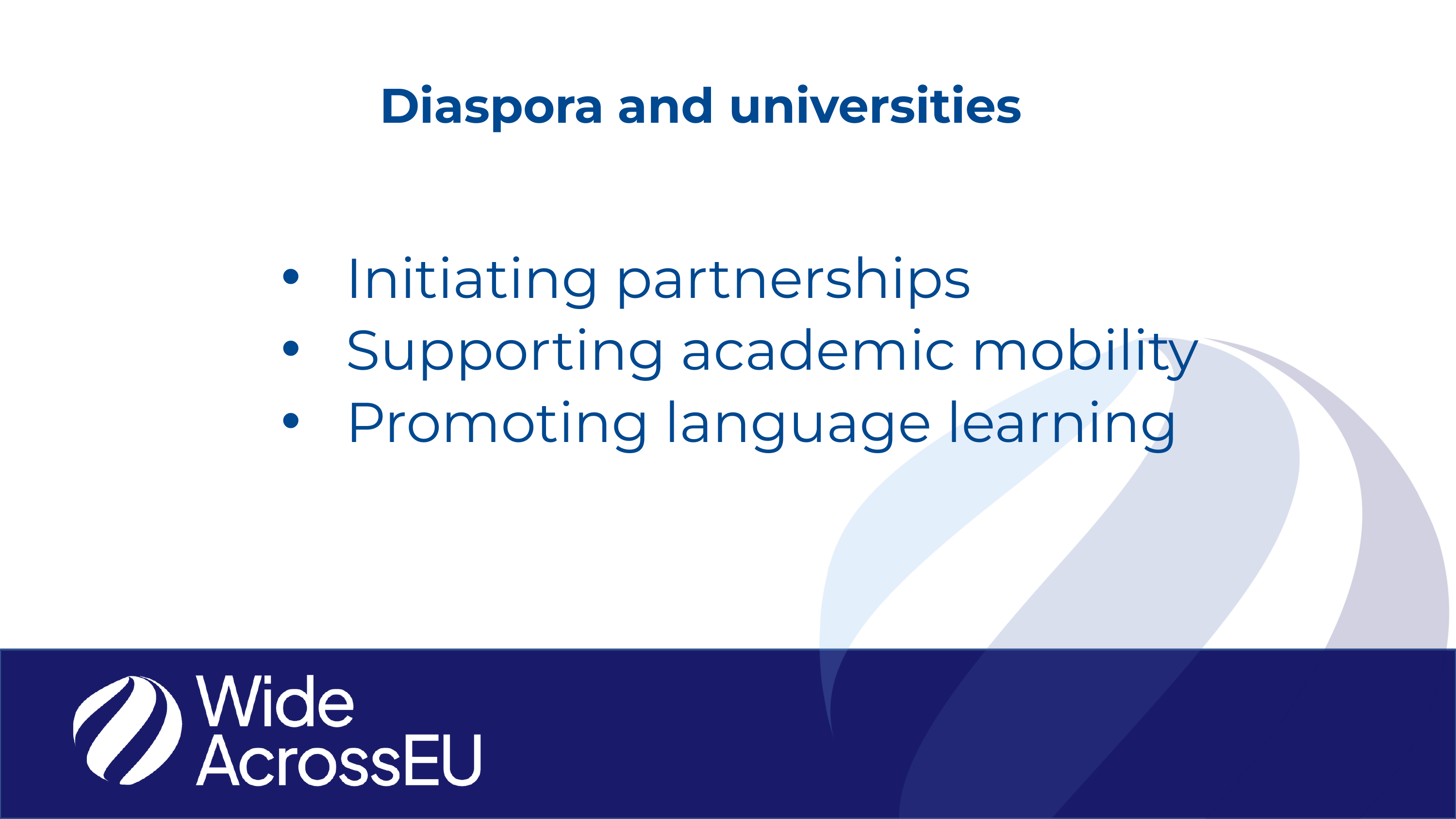

Diaspora and universities
Initiating partnerships
Supporting academic mobility
Promoting language learning